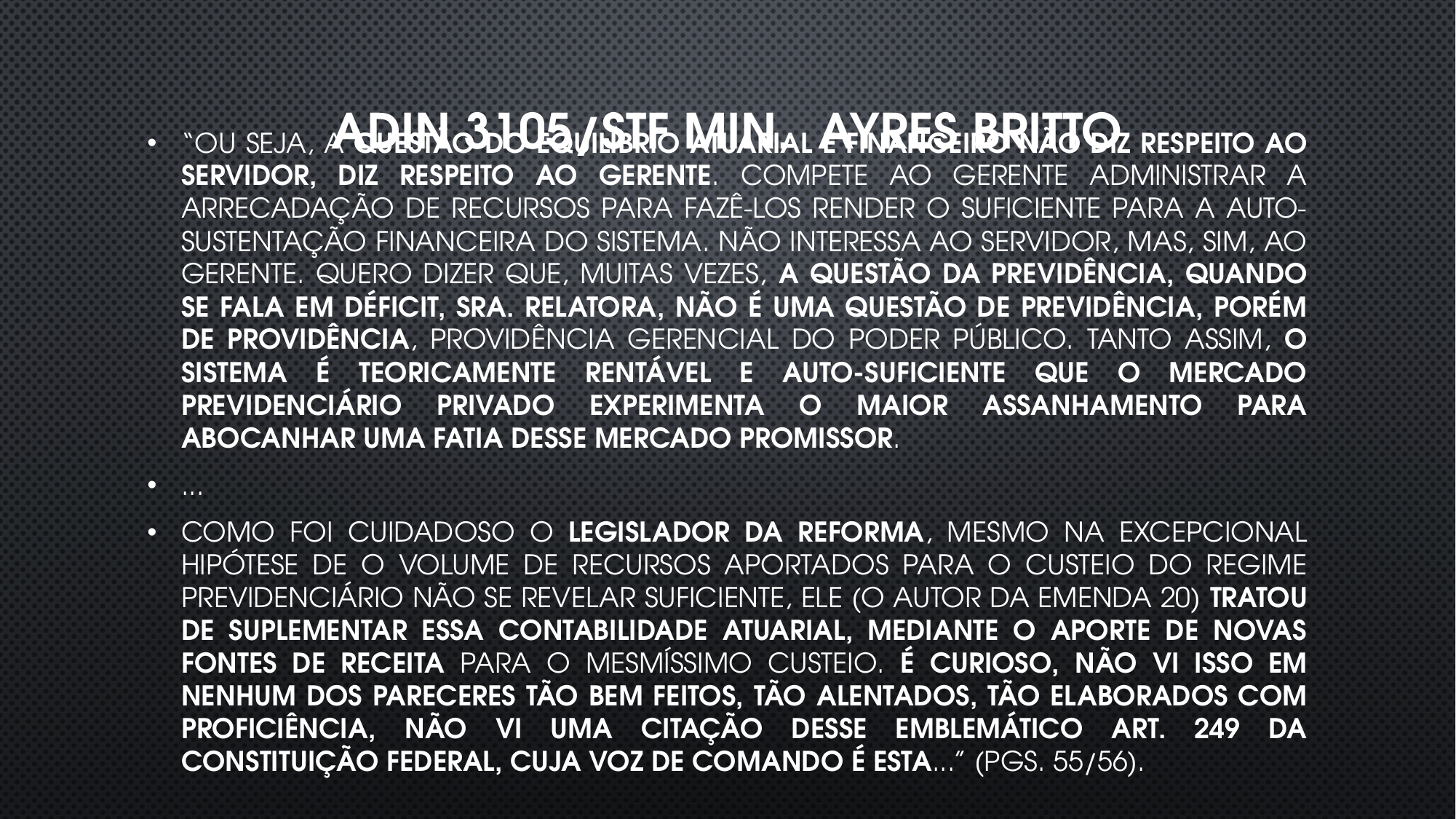

ADIN 3105/STF Min.  Ayres Britto
“Ou seja, a questão do equilíbrio atuarial e financeiro não diz respeito ao servidor, diz respeito ao gerente. Compete ao gerente administrar a arrecadação de recursos para fazê-los render o suficiente para a auto-sustentação financeira do sistema. Não interessa ao servidor, mas, sim, ao gerente. Quero dizer que, muitas vezes, a questão da Previdência, quando se fala em déficit, Sra. Relatora, não é uma questão de Previdência, porém de providência, providência gerencial do Poder Público. Tanto assim, o sistema é teoricamente rentável e auto-suficiente que o mercado previdenciário privado experimenta o maior assanhamento para abocanhar uma fatia desse mercado promissor.
...
Como foi cuidadoso o legislador da reforma, mesmo na excepcional hipótese de o volume de recursos aportados para o custeio do regime previdenciário não se revelar suficiente, ele (o autor da Emenda 20) tratou de suplementar essa contabilidade atuarial, mediante o aporte de novas fontes de receita para o mesmíssimo custeio. É curioso, não vi isso em nenhum dos pareceres tão bem feitos, tão alentados, tão elaborados com proficiência, não vi uma citação desse emblemático art. 249 da Constituição Federal, cuja voz de comando é esta...” (Pgs. 55/56).